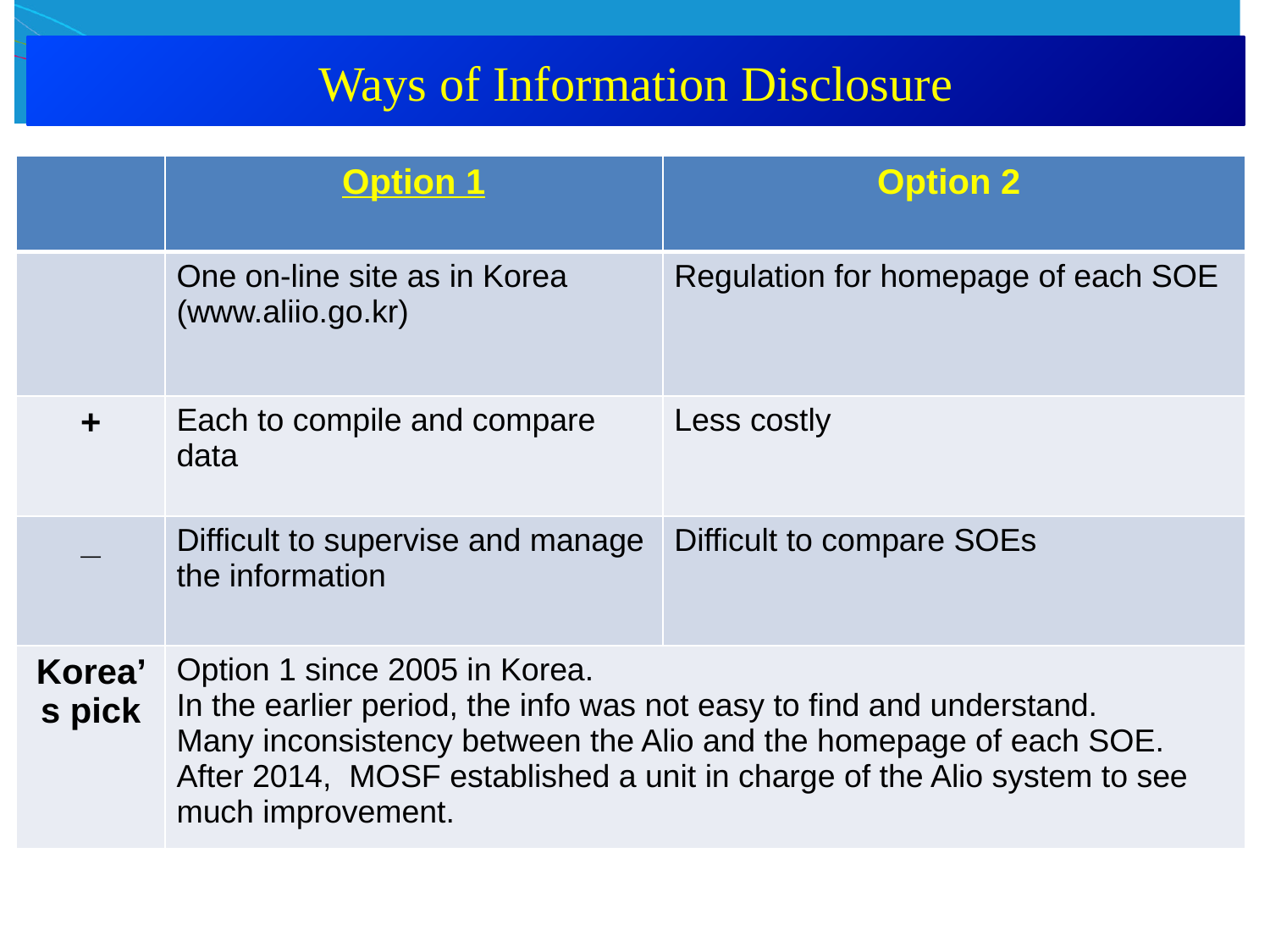

Ways of Information Disclosure
|  | Option 1 | Option 2 |
| --- | --- | --- |
|  | One on-line site as in Korea (www.aliio.go.kr) | Regulation for homepage of each SOE |
| + | Each to compile and compare data | Less costly |
| \_ | Difficult to supervise and manage the information | Difficult to compare SOEs |
| Korea’s pick | Option 1 since 2005 in Korea. In the earlier period, the info was not easy to find and understand. Many inconsistency between the Alio and the homepage of each SOE. After 2014, MOSF established a unit in charge of the Alio system to see much improvement. |  |